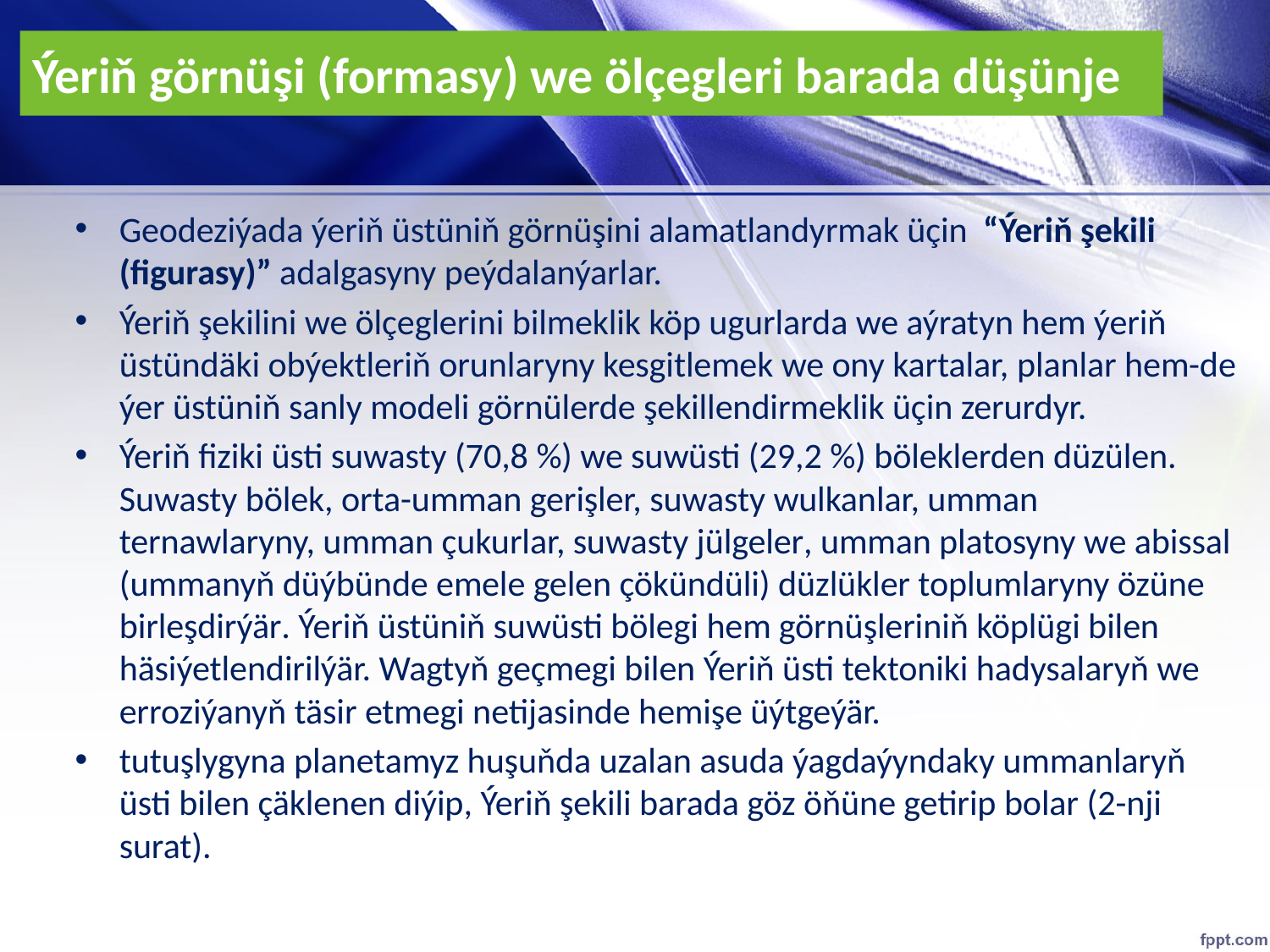

# Ýeriň görnüşi (formasy) we ölçegleri barada düşünje
Geodeziýada ýeriň üstüniň görnüşini alamatlandyrmak üçin  “Ýeriň şekili (figurasy)” adalgasyny peýdalanýarlar.
Ýeriň şekilini we ölçeglerini bilmeklik köp ugurlarda we aýratyn hem ýeriň üstündäki obýektleriň orunlaryny kesgitlemek we ony kartalar, planlar hem-de ýer üstüniň sanly modeli görnülerde şekillendirmeklik üçin zerurdyr.
Ýeriň fiziki üsti suwasty (70,8 %) we suwüsti (29,2 %) böleklerden düzülen. Suwasty bölek, orta-umman gerişler, suwasty wulkanlar, umman ternawlaryny, umman çukurlar, suwasty jülgeler, umman platosyny we abissal (ummanyň düýbünde emele gelen çökündüli) düzlükler toplumlaryny özüne birleşdirýär. Ýeriň üstüniň suwüsti bölegi hem görnüşleriniň köplügi bilen häsiýetlendirilýär. Wagtyň geçmegi bilen Ýeriň üsti tektoniki hadysalaryň we erroziýanyň täsir etmegi netijasinde hemişe üýtgeýär.
tutuşlygyna planetamyz huşuňda uzalan asuda ýagdaýyndaky ummanlaryň üsti bilen çäklenen diýip, Ýeriň şekili barada göz öňüne getirip bolar (2-nji surat).